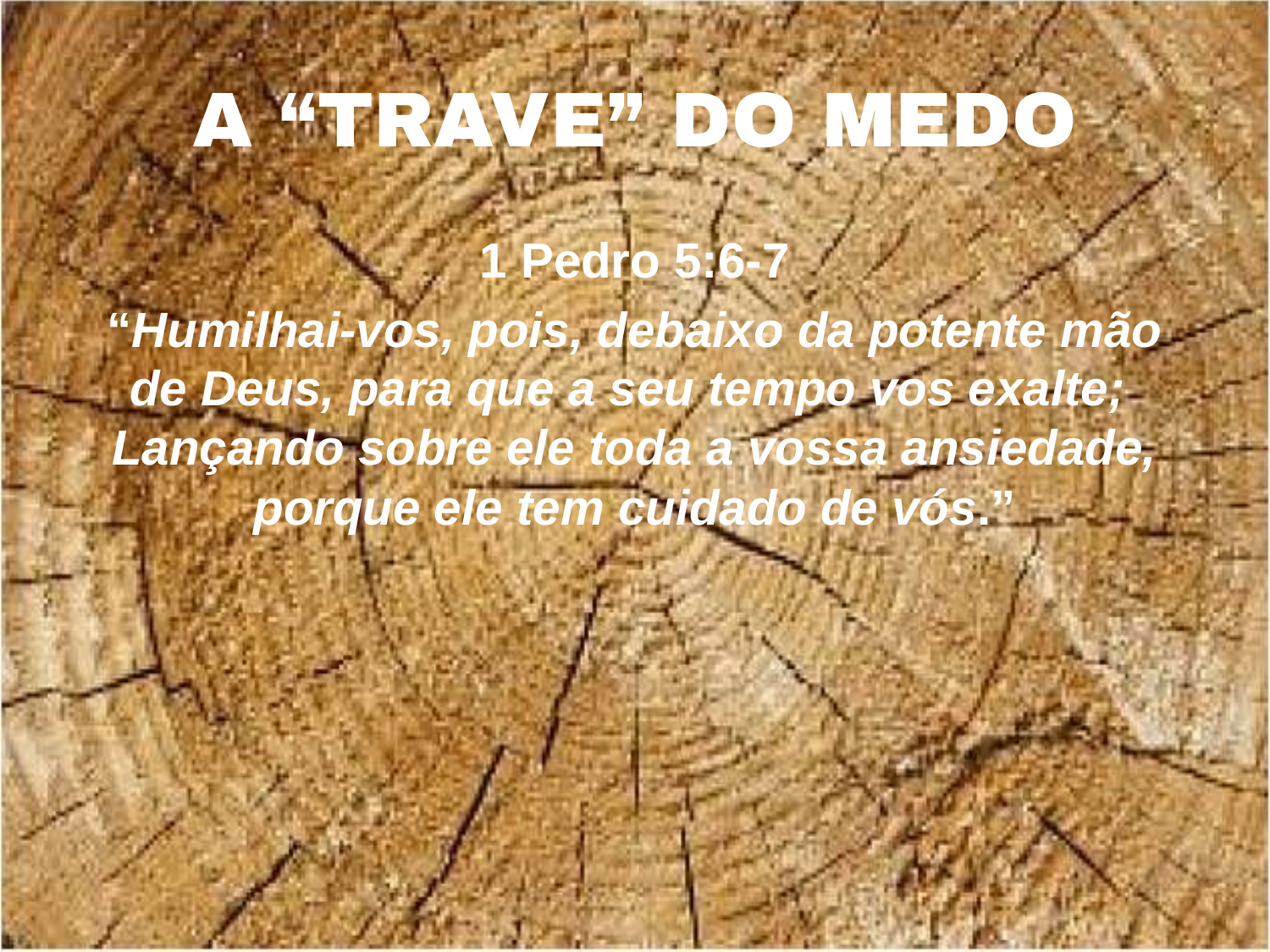

# A “TRAVE” DO MEDO
1 Pedro 5:6-7
“Humilhai-vos, pois, debaixo da potente mão de Deus, para que a seu tempo vos exalte;  Lançando sobre ele toda a vossa ansiedade, porque ele tem cuidado de vós.”